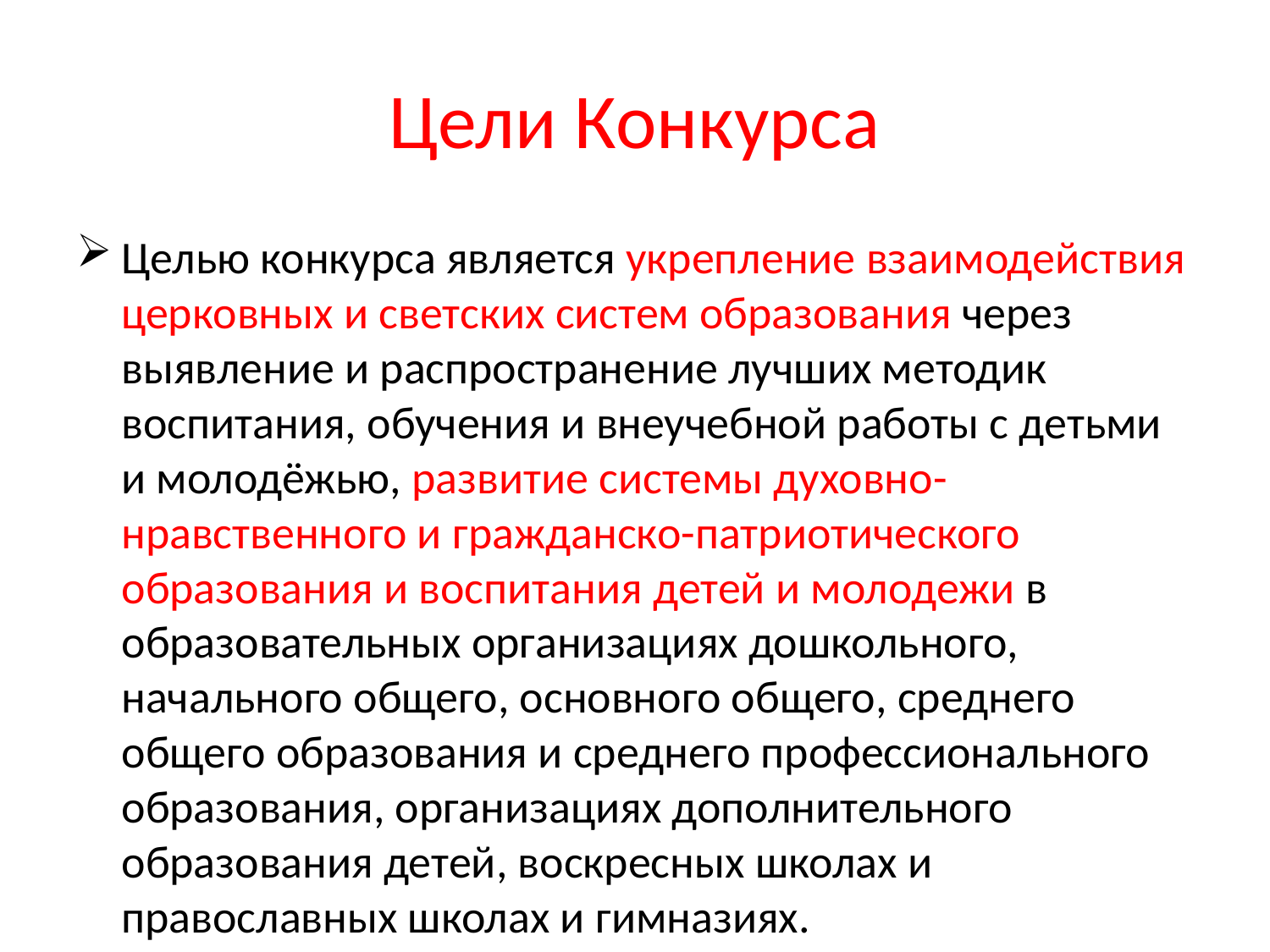

# Цели Конкурса
Целью конкурса является укрепление взаимодействия церковных и светских систем образования через выявление и распространение лучших методик воспитания, обучения и внеучебной работы с детьми и молодёжью, развитие системы духовно-нравственного и гражданско-патриотического образования и воспитания детей и молодежи в образовательных организациях дошкольного, начального общего, основного общего, среднего общего образования и среднего профессионального образования, организациях дополнительного образования детей, воскресных школах и православных школах и гимназиях.